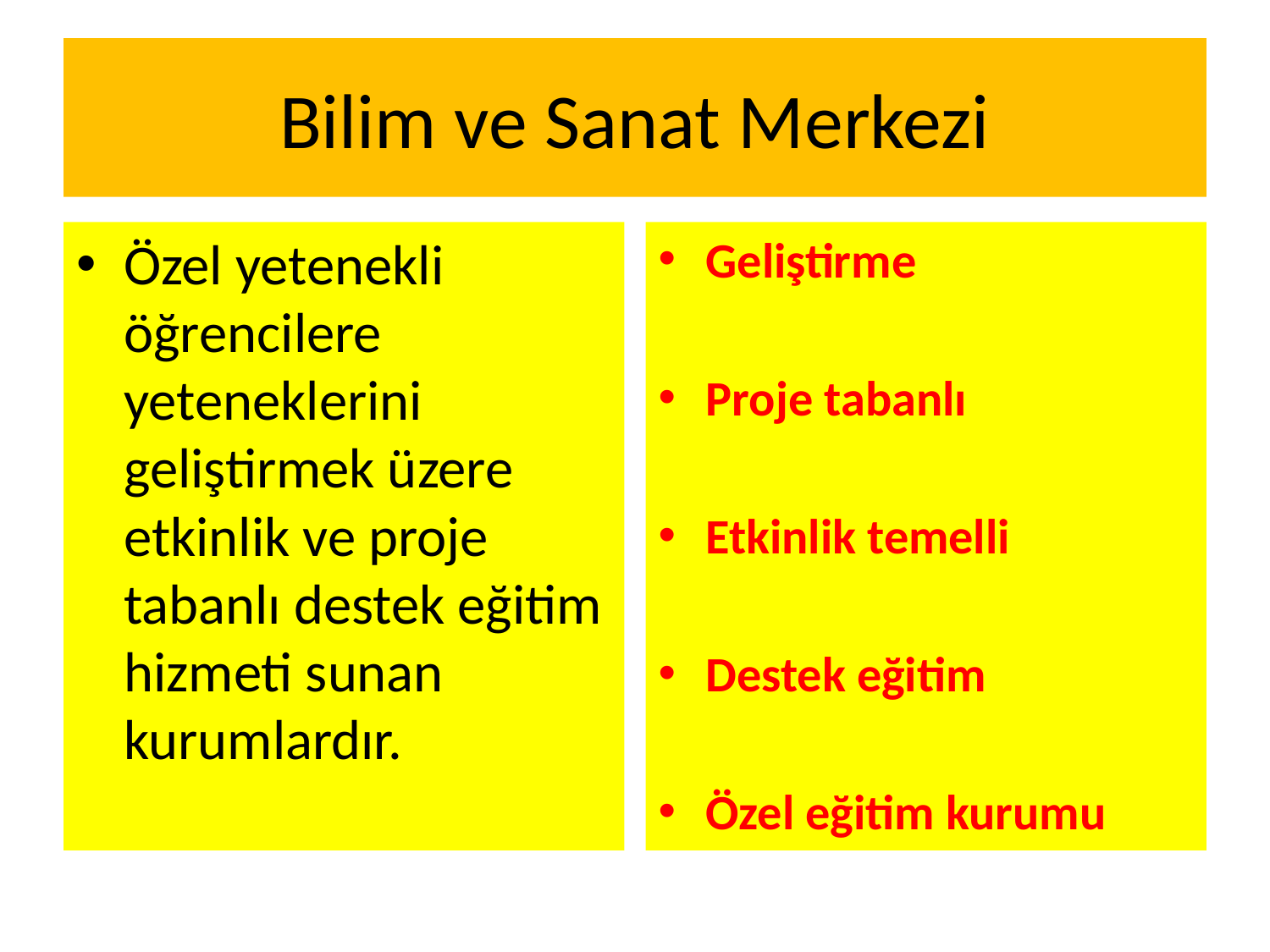

# Bilim ve Sanat Merkezi
Özel yetenekli öğrencilere yeteneklerini geliştirmek üzere etkinlik ve proje tabanlı destek eğitim hizmeti sunan kurumlardır.
Geliştirme

Proje tabanlı

Etkinlik temelli

Destek eğitim

Özel eğitim kurumu